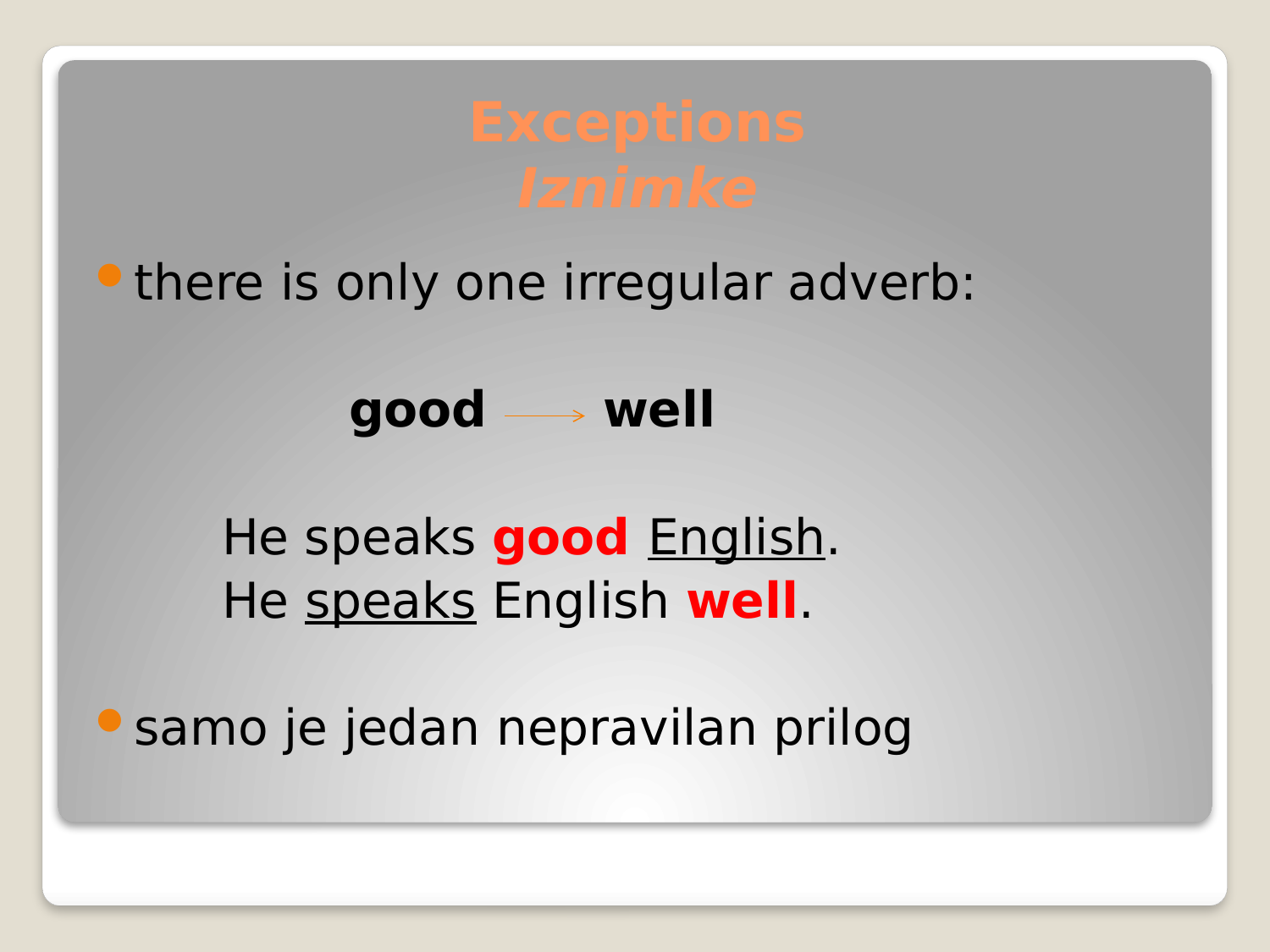

# Exceptions Iznimke
there is only one irregular adverb:

		good	well

	He speaks good English.
	He speaks English well.

samo je jedan nepravilan prilog